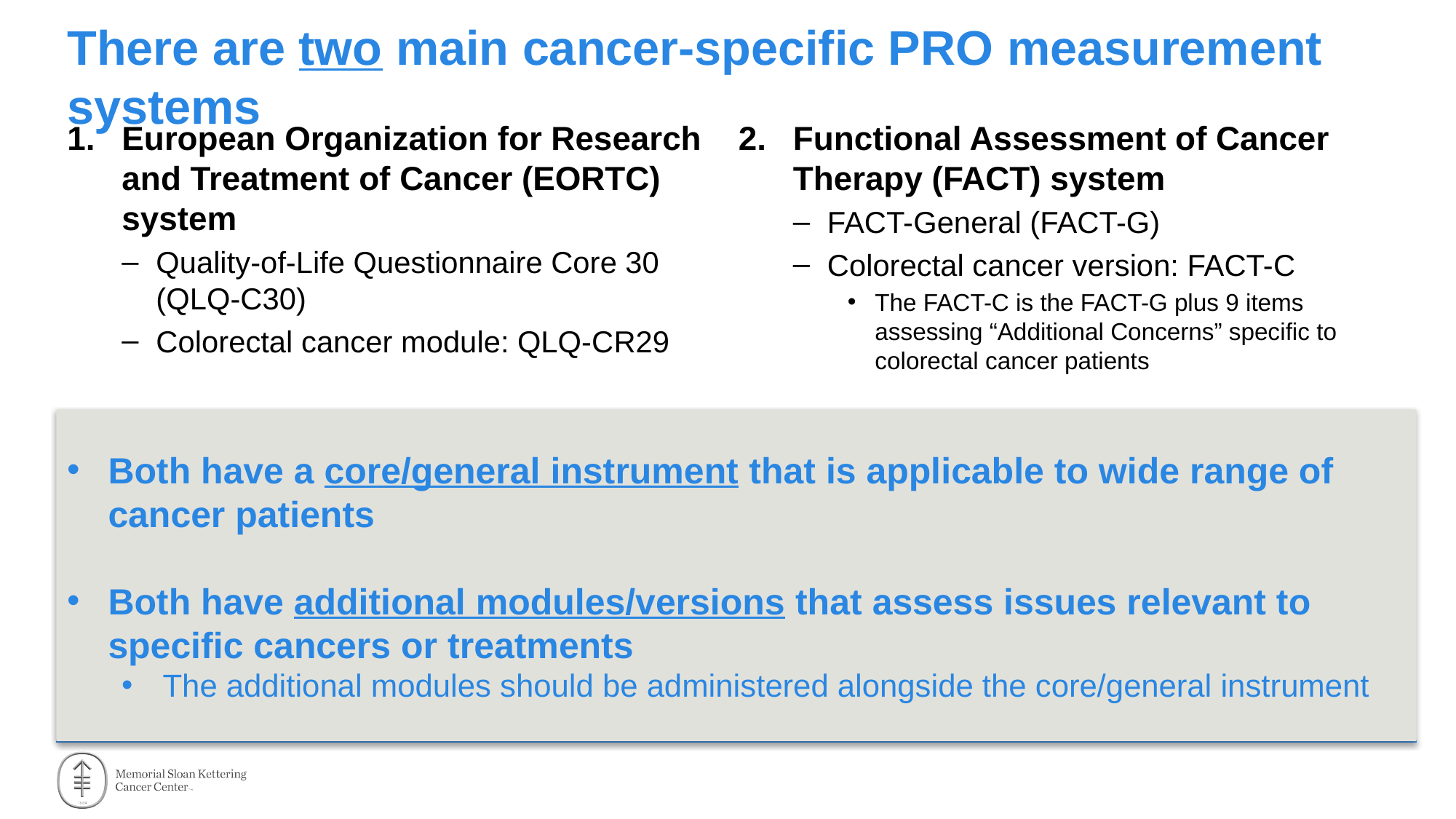

# There are two main cancer-specific PRO measurement systems
European Organization for Research and Treatment of Cancer (EORTC) system
Quality-of-Life Questionnaire Core 30 (QLQ-C30)
Colorectal cancer module: QLQ-CR29

Functional Assessment of Cancer Therapy (FACT) system
FACT-General (FACT-G)
Colorectal cancer version: FACT-C
The FACT-C is the FACT-G plus 9 items assessing “Additional Concerns” specific to colorectal cancer patients

Both have a core/general instrument that is applicable to wide range of cancer patients

Both have additional modules/versions that assess issues relevant to specific cancers or treatments
The additional modules should be administered alongside the core/general instrument